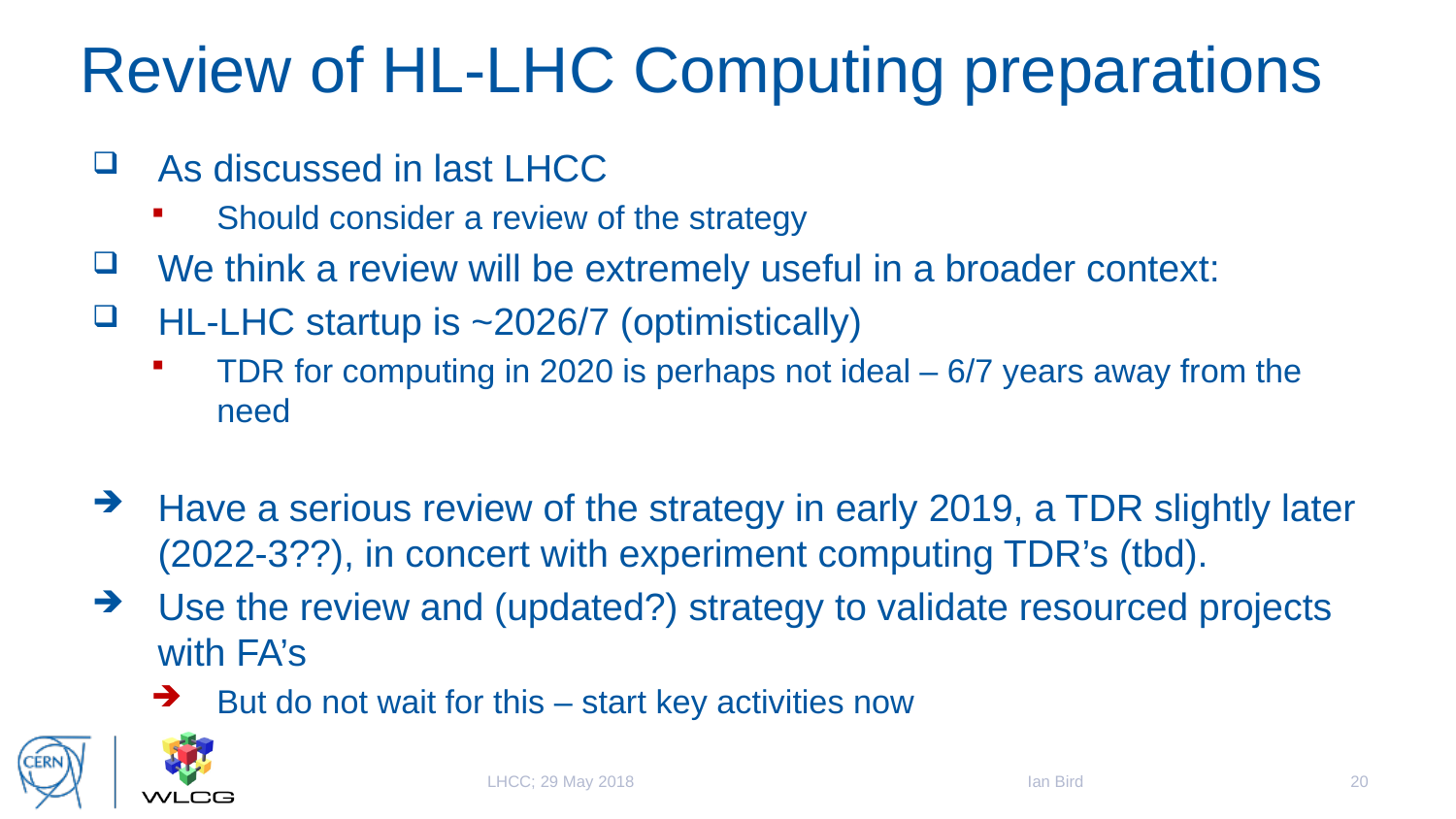

# Review of HL-LHC Computing preparations
As discussed in last LHCC
Should consider a review of the strategy
We think a review will be extremely useful in a broader context:
HL-LHC startup is ~2026/7 (optimistically)
TDR for computing in 2020 is perhaps not ideal – 6/7 years away from the need

Have a serious review of the strategy in early 2019, a TDR slightly later (2022-3??), in concert with experiment computing TDR’s (tbd).
Use the review and (updated?) strategy to validate resourced projects with FA’s
But do not wait for this – start key activities now
Ian Bird
20
LHCC; 29 May 2018